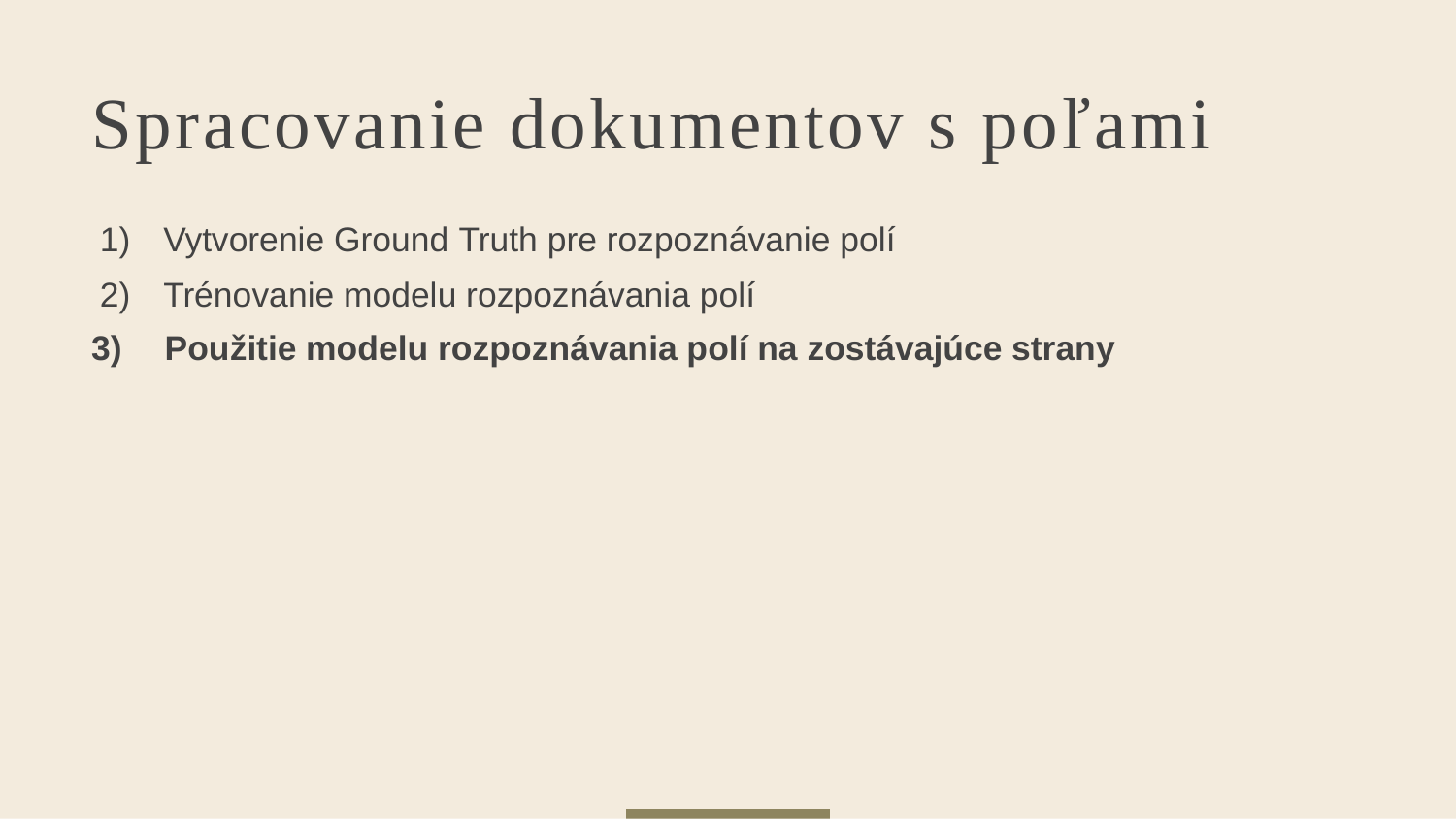

# Spracovanie dokumentov s poľami
Vytvorenie Ground Truth pre rozpoznávanie polí
Trénovanie modelu rozpoznávania polí
Použitie modelu rozpoznávania polí na zostávajúce strany